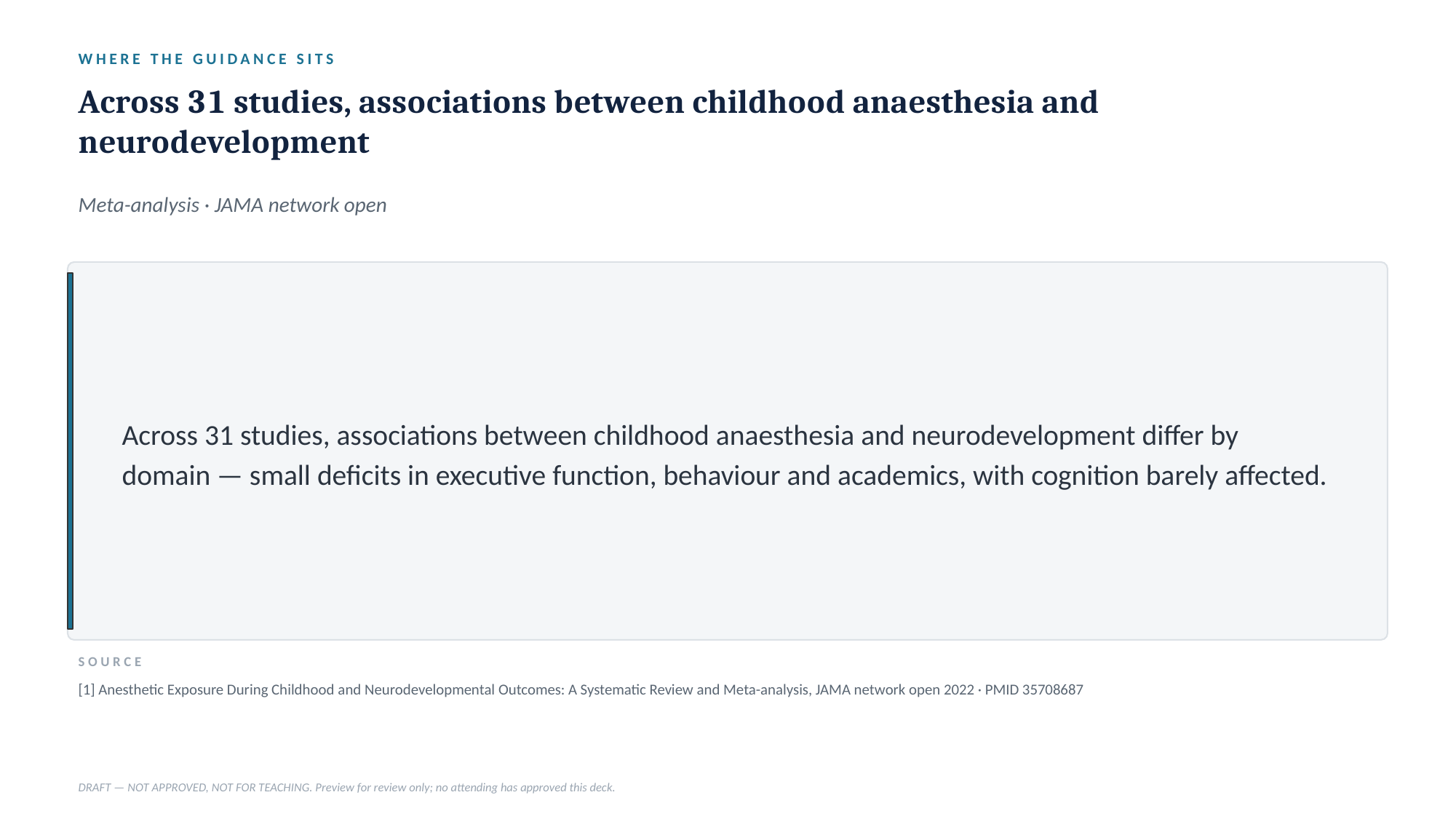

WHERE THE GUIDANCE SITS
Across 31 studies, associations between childhood anaesthesia and neurodevelopment
Meta-analysis · JAMA network open

Across 31 studies, associations between childhood anaesthesia and neurodevelopment differ by domain — small deficits in executive function, behaviour and academics, with cognition barely affected.
SOURCE
[1] Anesthetic Exposure During Childhood and Neurodevelopmental Outcomes: A Systematic Review and Meta-analysis, JAMA network open 2022 · PMID 35708687
DRAFT — NOT APPROVED, NOT FOR TEACHING. Preview for review only; no attending has approved this deck.